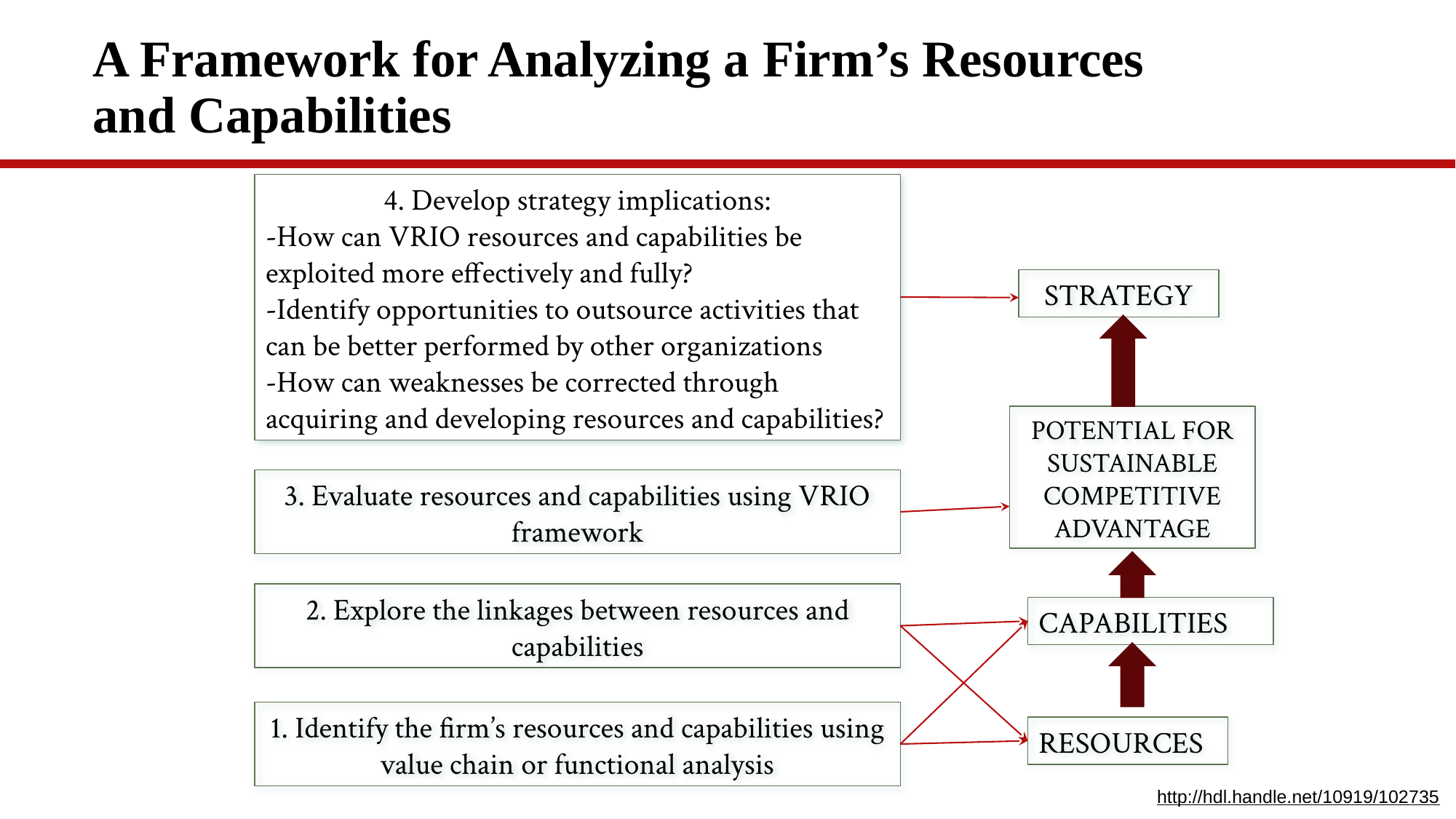

# A Framework for Analyzing a Firm’s Resources and Capabilities
4. Develop strategy implications:
-How can VRIO resources and capabilities be exploited more effectively and fully?
-Identify opportunities to outsource activities that can be better performed by other organizations
-How can weaknesses be corrected through acquiring and developing resources and capabilities?
STRATEGY

POTENTIAL FOR SUSTAINABLE COMPETITIVE ADVANTAGE
3. Evaluate resources and capabilities using VRIO framework

2. Explore the linkages between resources and capabilities
CAPABILITIES

1. Identify the firm’s resources and capabilities using value chain or functional analysis
RESOURCES
http://hdl.handle.net/10919/102735